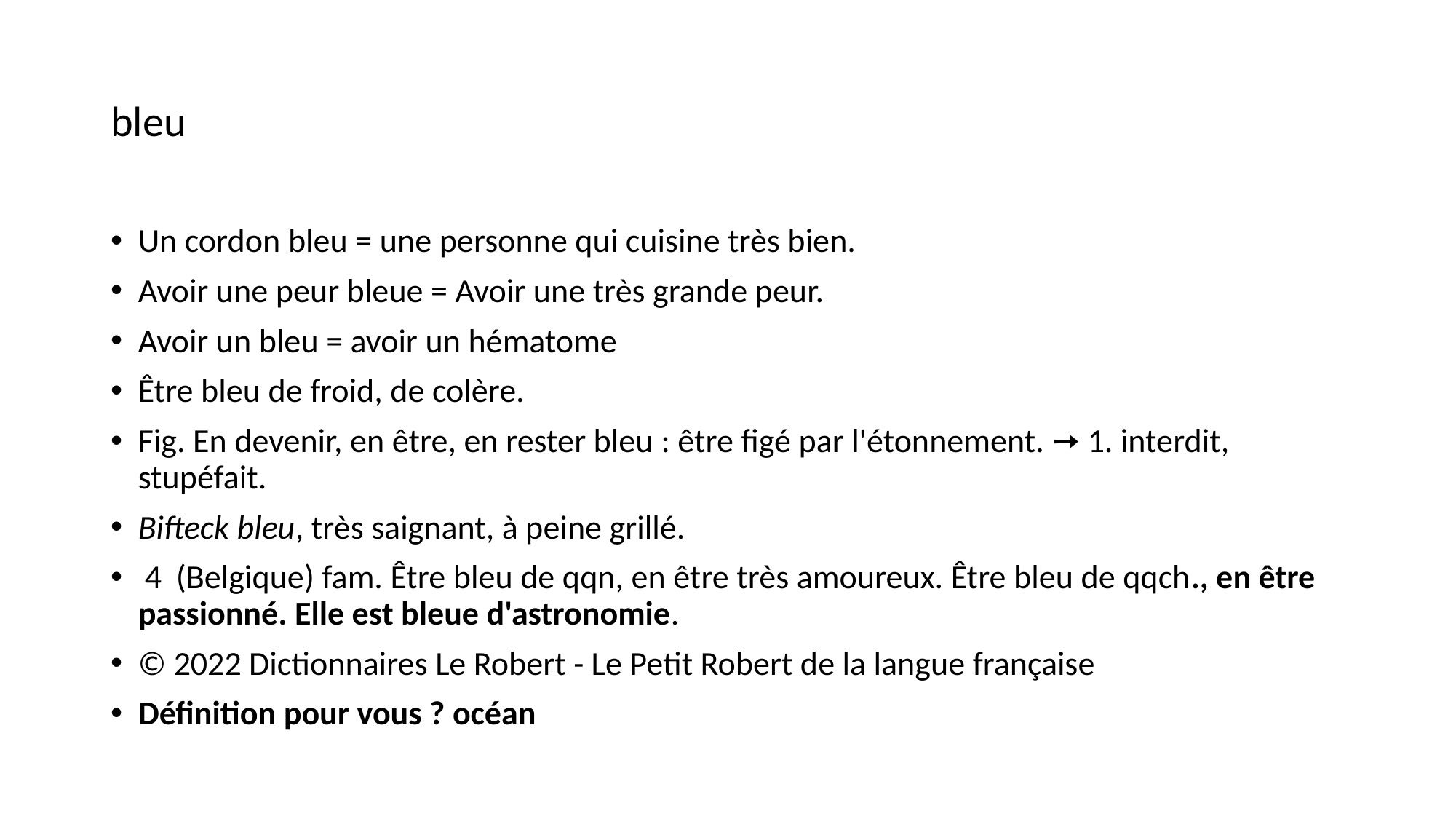

# bleu
Un cordon bleu = une personne qui cuisine très bien.
Avoir une peur bleue = Avoir une très grande peur.
Avoir un bleu = avoir un hématome
Être bleu de froid, de colère.
Fig. En devenir, en être, en rester bleu : être figé par l'étonnement. ➙ 1. interdit, stupéfait.
Bifteck bleu, très saignant, à peine grillé.
 4  (Belgique) fam. Être bleu de qqn, en être très amoureux. Être bleu de qqch., en être passionné. Elle est bleue d'astronomie.
© 2022 Dictionnaires Le Robert - Le Petit Robert de la langue française
Définition pour vous ? océan